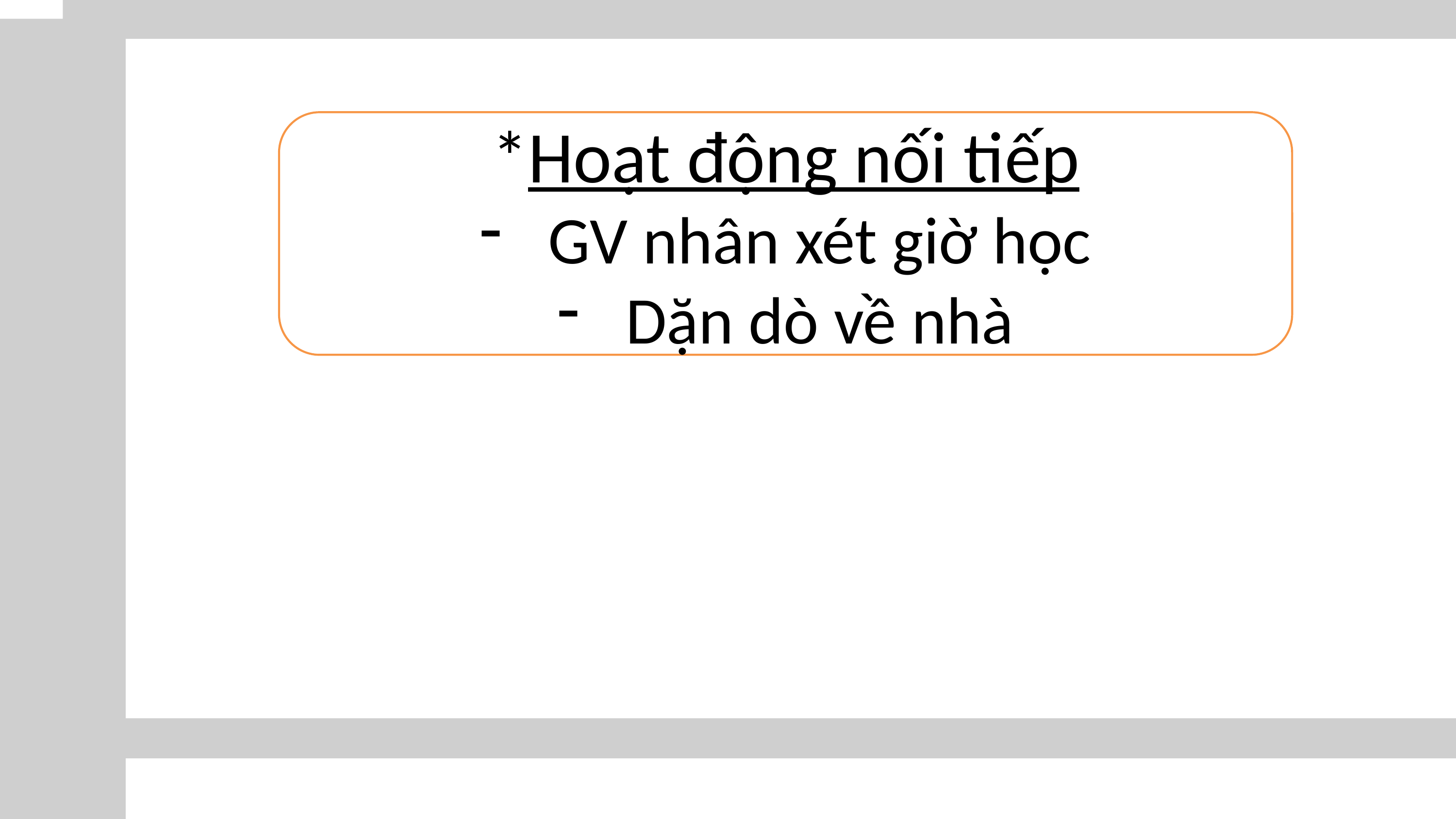

*Hoạt động nối tiếp
GV nhân xét giờ học
Dặn dò về nhà